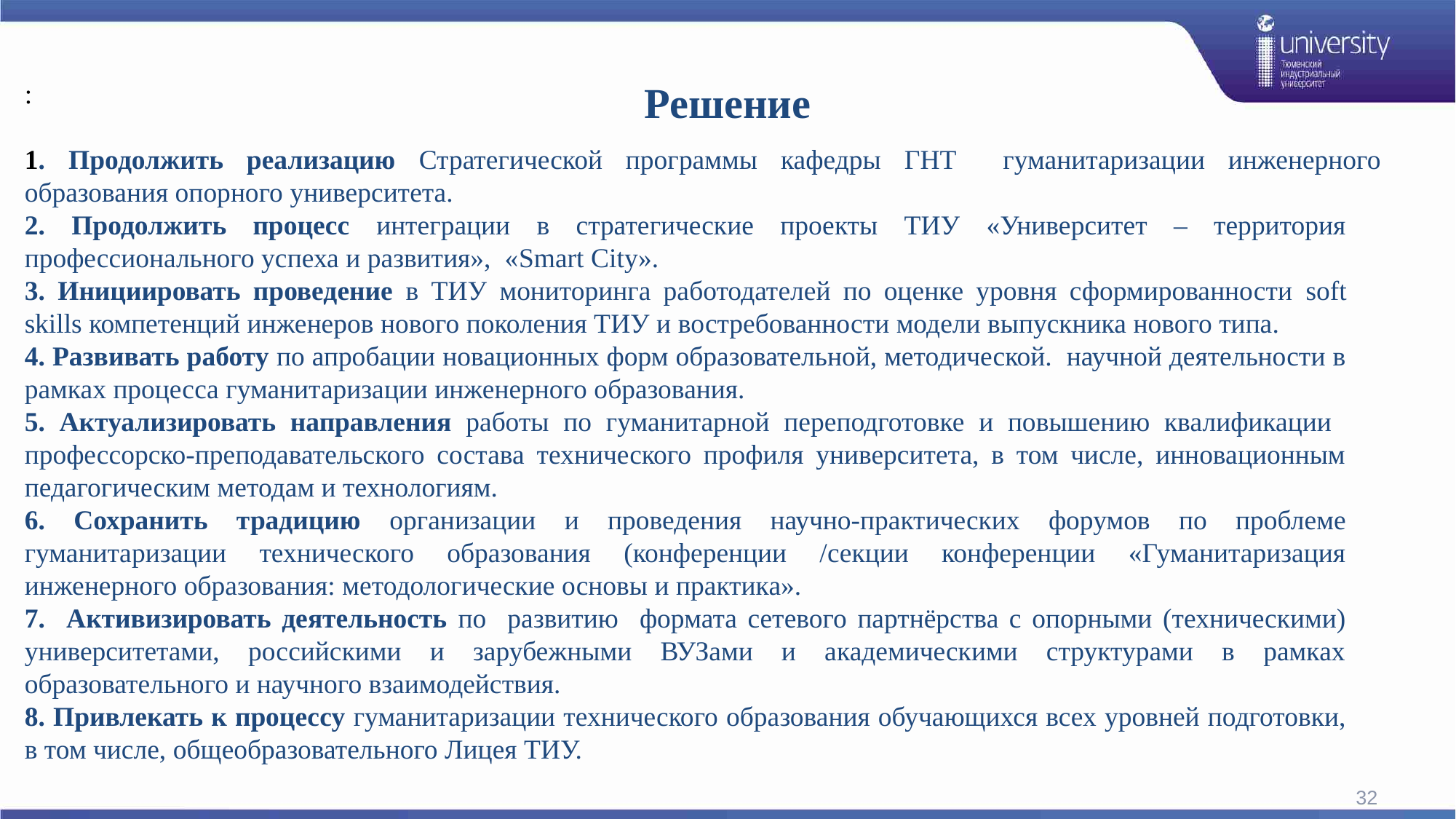

1.

:

1. Продолжить реализацию Стратегической программы кафедры ГНТ  гуманитаризации инженерного образования опорного университета.
2. Продолжить процесс интеграции в стратегические проекты ТИУ «Университет – территория профессионального успеха и развития»,  «Smart City».
3. Инициировать проведение в ТИУ мониторинга работодателей по оценке уровня сформированности soft skills компетенций инженеров нового поколения ТИУ и востребованности модели выпускника нового типа.
4. Развивать работу по апробации новационных форм образовательной, методической.  научной деятельности в рамках процесса гуманитаризации инженерного образования.
5. Актуализировать направления работы по гуманитарной переподготовке и повышению квалификации  профессорско-преподавательского состава технического профиля университета, в том числе, инновационным педагогическим методам и технологиям.
6. Сохранить традицию организации и проведения научно-практических форумов по проблеме гуманитаризации технического образования (конференции /секции конференции «Гуманитаризация инженерного образования: методологические основы и практика».
7.  Активизировать деятельность по  развитию  формата сетевого партнёрства с опорными (техническими) университетами, российскими и зарубежными ВУЗами и академическими структурами в рамках образовательного и научного взаимодействия.
8. Привлекать к процессу гуманитаризации технического образования обучающихся всех уровней подготовки, в том числе, общеобразовательного Лицея ТИУ.
# Решение
32